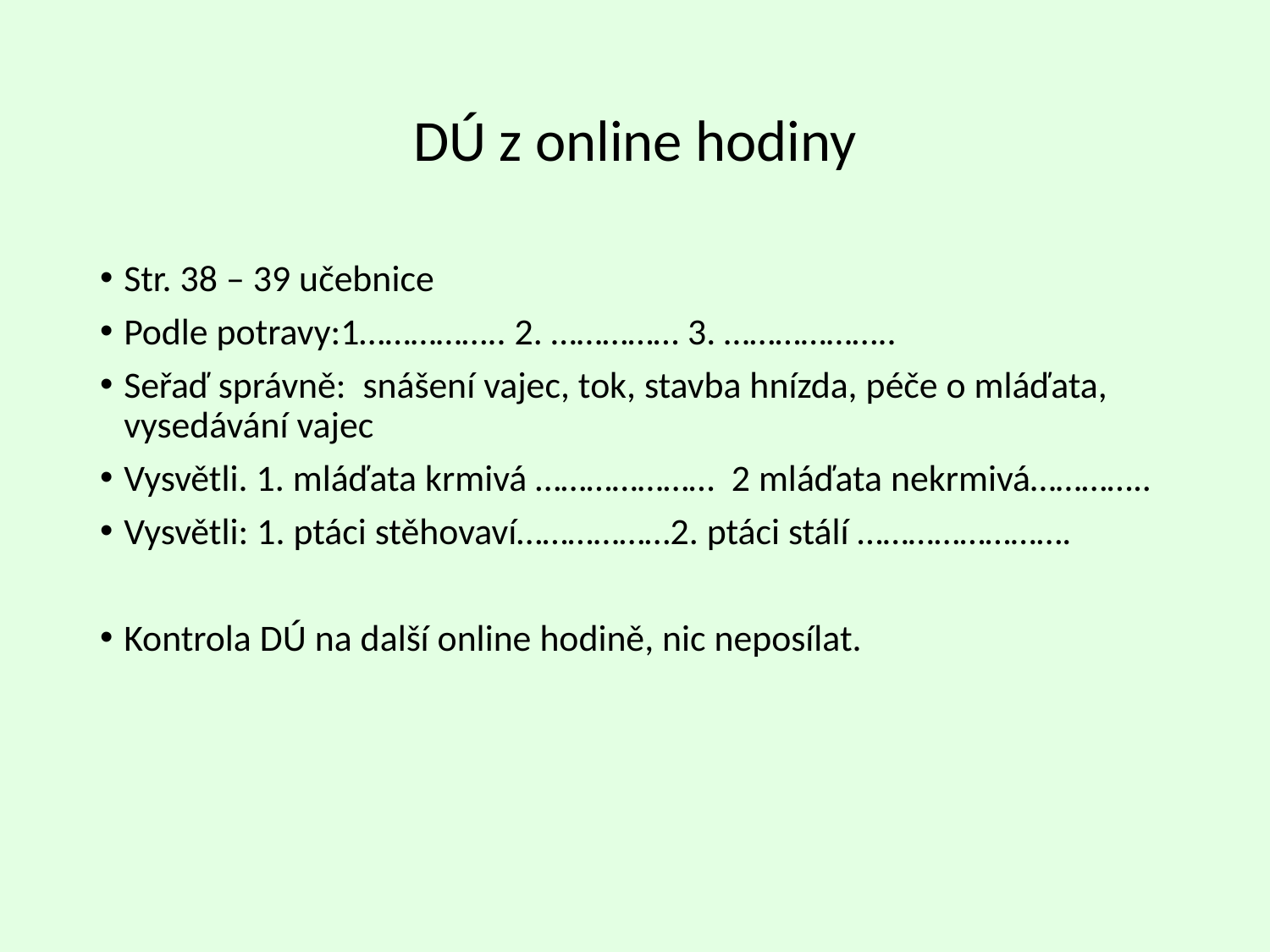

# DÚ z online hodiny
Str. 38 – 39 učebnice
Podle potravy:1…………….. 2. …………… 3. ………………..
Seřaď správně:  snášení vajec, tok, stavba hnízda, péče o mláďata, vysedávání vajec
Vysvětli. 1. mláďata krmivá …………………  2 mláďata nekrmivá…………..
Vysvětli: 1. ptáci stěhovaví………………2. ptáci stálí …………………….

Kontrola DÚ na další online hodině, nic neposílat.